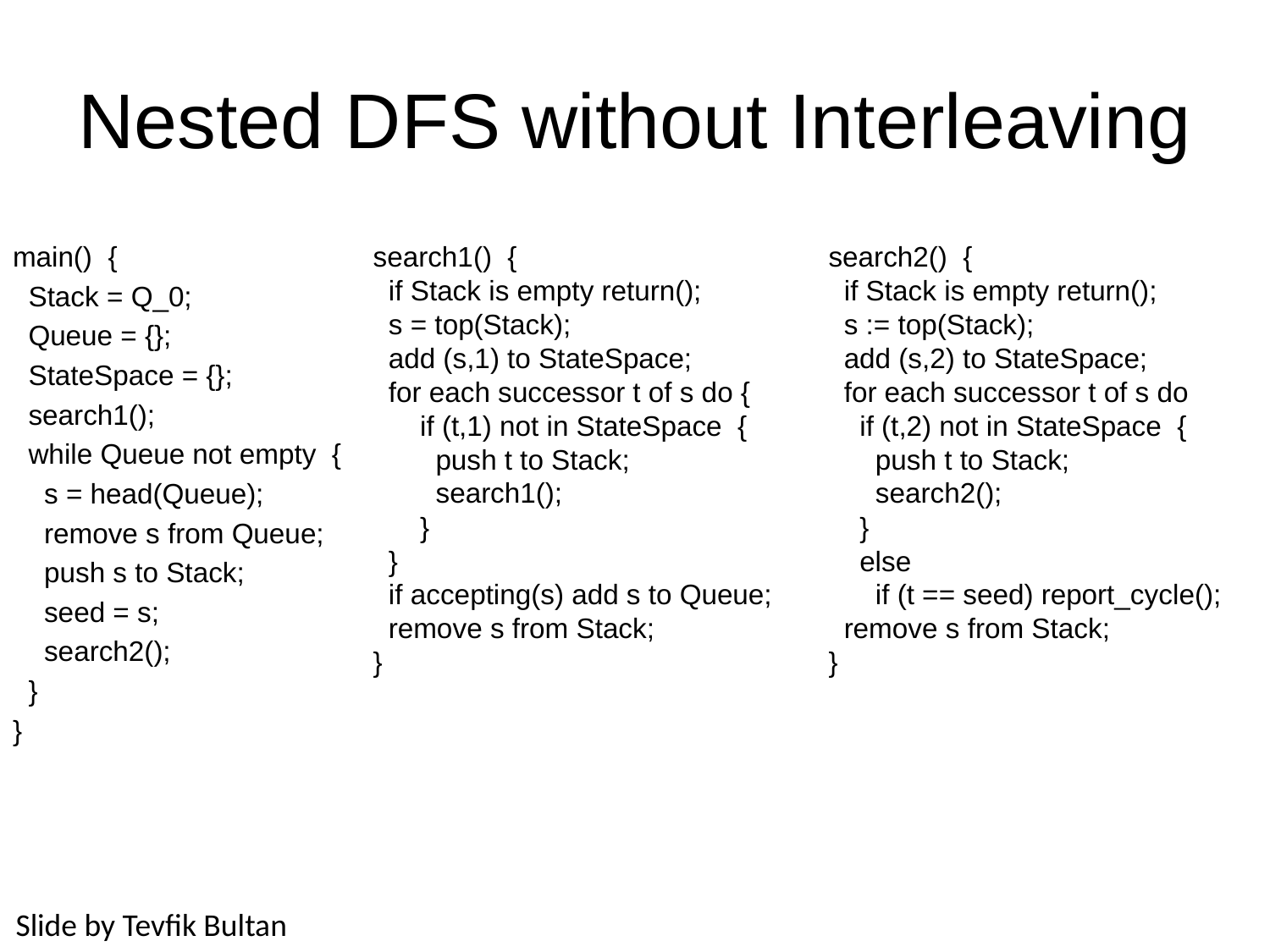

# Nested DFS without Interleaving
main()  {
  Stack = Q_0;
  Queue = {};
  StateSpace = {};
  search1();
  while Queue not empty  {
    s = head(Queue);
    remove s from Queue;
    push s to Stack;
    seed = s;
    search2();
  }
}

search1()  {
  if Stack is empty return();
  s = top(Stack);
  add (s,1) to StateSpace;
  for each successor t of s do {
      if (t,1) not in StateSpace  {
        push t to Stack;
        search1();
      }
  }
  if accepting(s) add s to Queue;
  remove s from Stack;
}

search2()  {
  if Stack is empty return();
  s := top(Stack);
  add (s,2) to StateSpace;
  for each successor t of s do
    if (t,2) not in StateSpace  {
      push t to Stack;
      search2();
    }
    else
      if (t == seed) report_cycle();
  remove s from Stack;
}

Slide by Tevfik Bultan